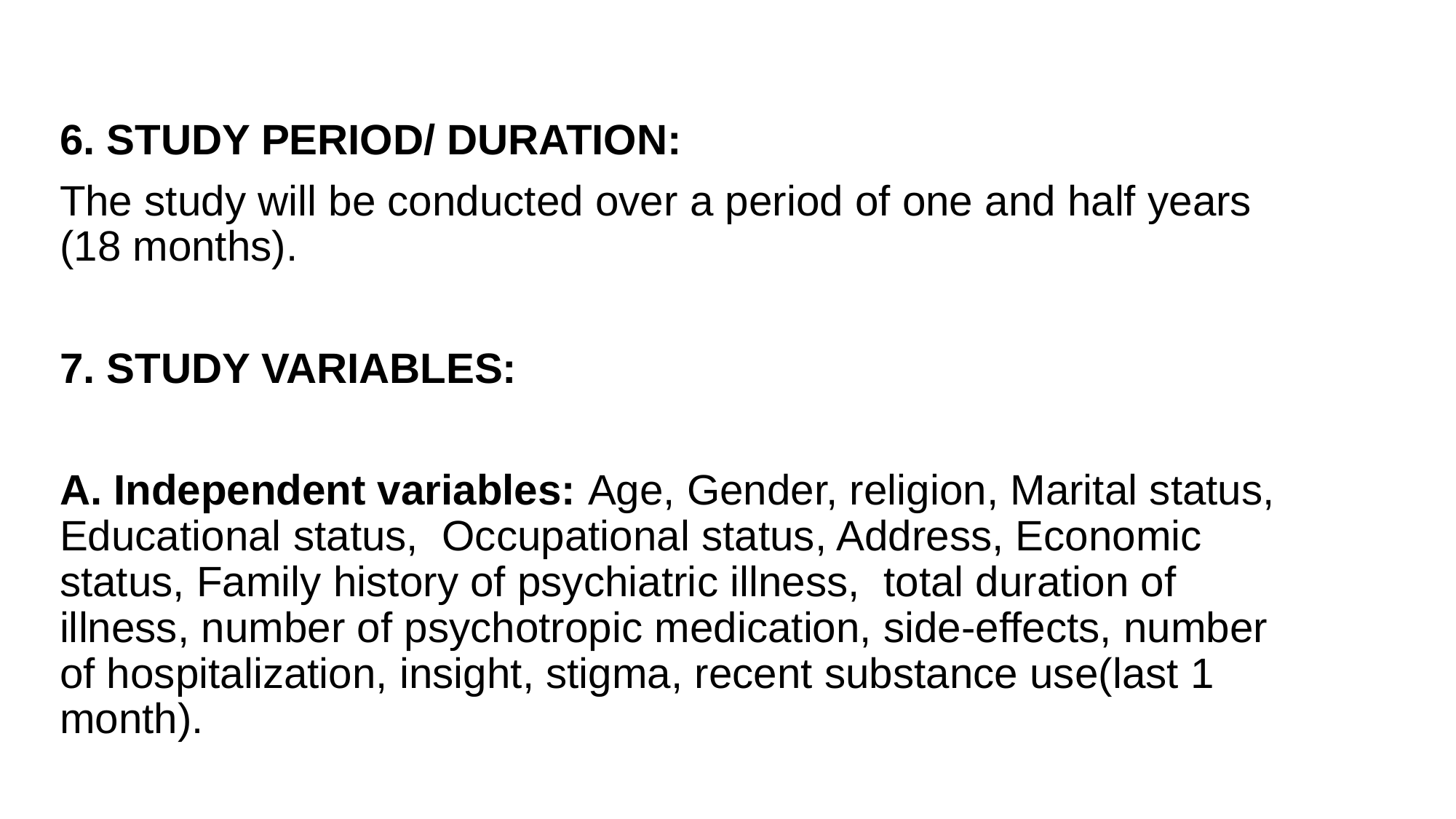

6. STUDY PERIOD/ DURATION:
The study will be conducted over a period of one and half years (18 months).

7. STUDY VARIABLES:

A. Independent variables: Age, Gender, religion, Marital status, Educational status,  Occupational status, Address, Economic status, Family history of psychiatric illness,  total duration of illness, number of psychotropic medication, side-effects, number of hospitalization, insight, stigma, recent substance use(last 1 month).